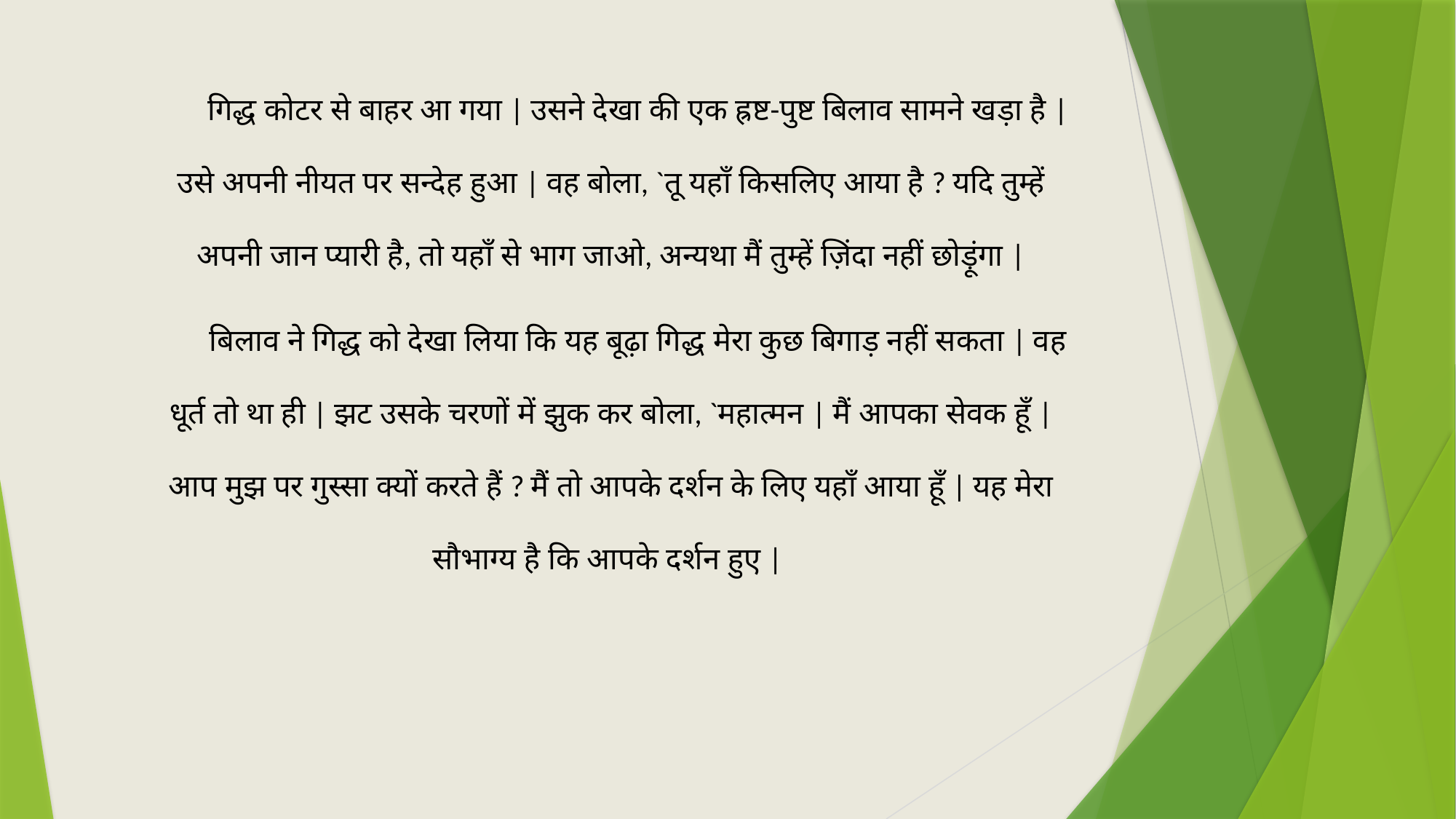

गिद्ध कोटर से बाहर आ गया | उसने देखा की एक ह्रष्ट-पुष्ट बिलाव सामने खड़ा है | उसे अपनी नीयत पर सन्देह हुआ | वह बोला, `तू यहाँ किसलिए आया है ? यदि तुम्हें अपनी जान प्यारी है, तो यहाँ से भाग जाओ, अन्यथा मैं तुम्हें ज़िंदा नहीं छोड़ूंगा |
बिलाव ने गिद्ध को देखा लिया कि यह बूढ़ा गिद्ध मेरा कुछ बिगाड़ नहीं सकता | वह धूर्त तो था ही | झट उसके चरणों में झुक कर बोला, `महात्मन | मैं आपका सेवक हूँ | आप मुझ पर गुस्सा क्यों करते हैं ? मैं तो आपके दर्शन के लिए यहाँ आया हूँ | यह मेरा सौभाग्य है कि आपके दर्शन हुए |